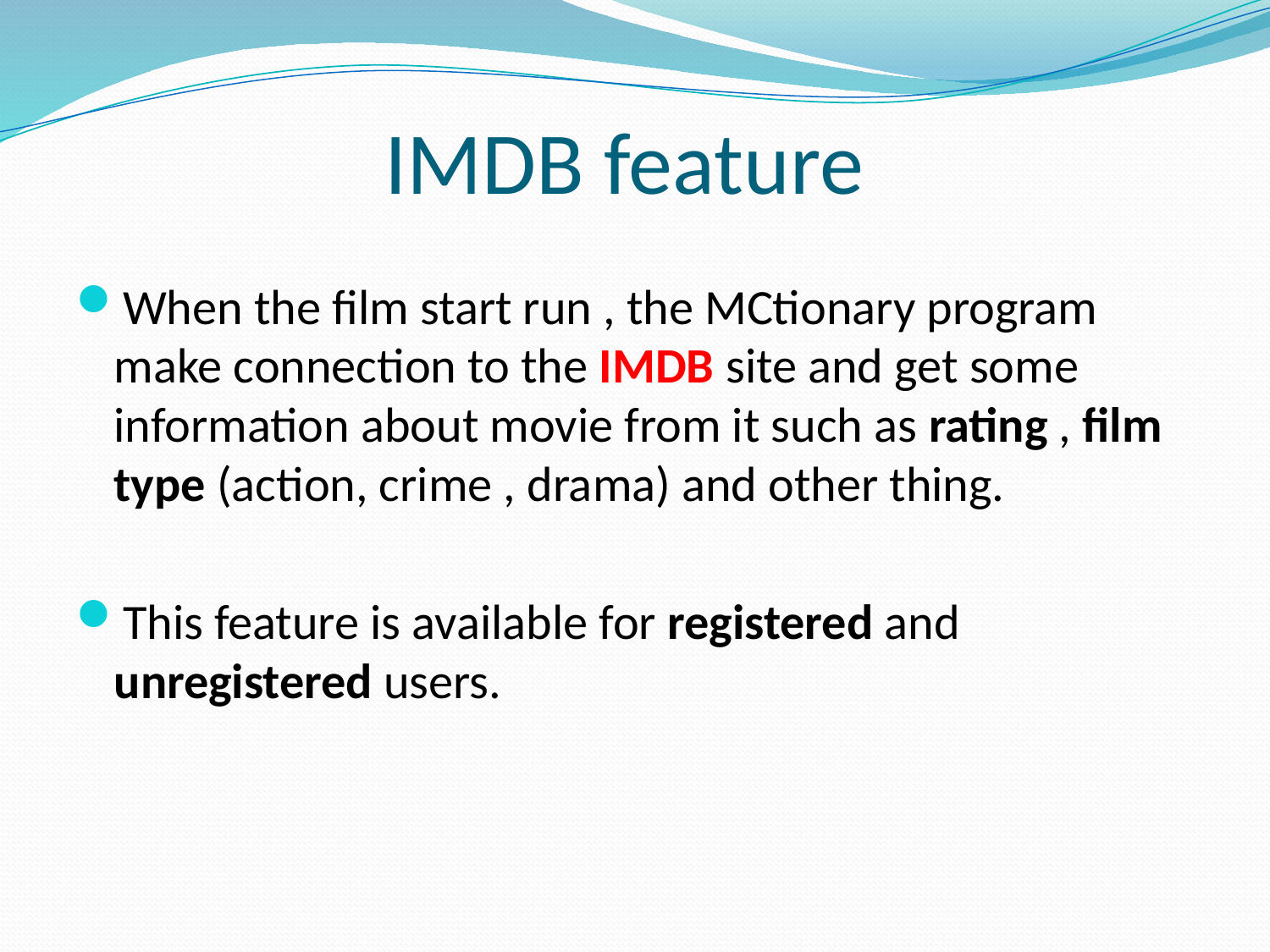

# IMDB feature
When the film start run , the MCtionary program make connection to the IMDB site and get some information about movie from it such as rating , film type (action, crime , drama) and other thing.

This feature is available for registered and unregistered users.